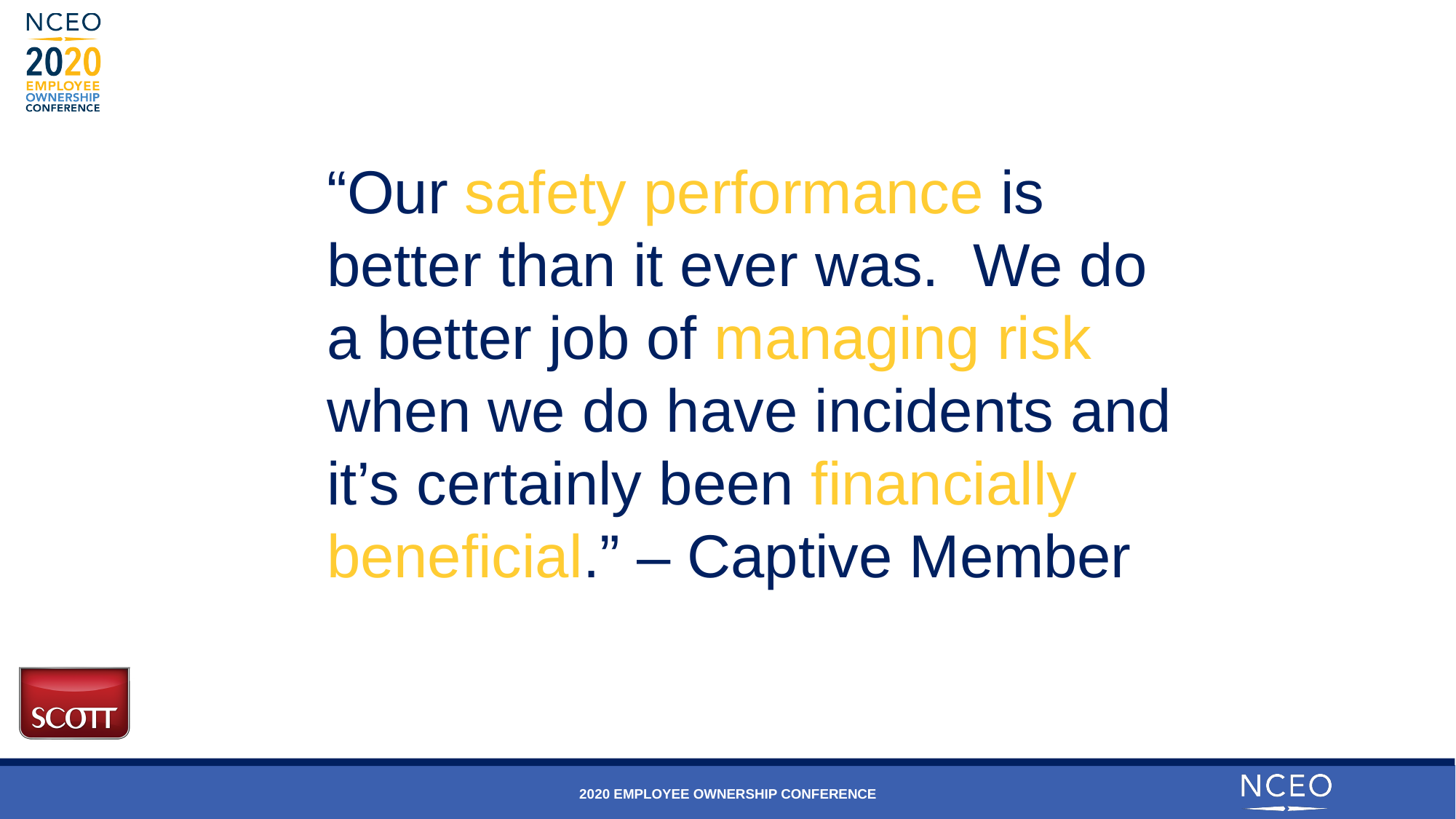

“Our safety performance is better than it ever was.  We do a better job of managing risk when we do have incidents and it’s certainly been financially beneficial.” – Captive Member
2020 Employee ownership Conference